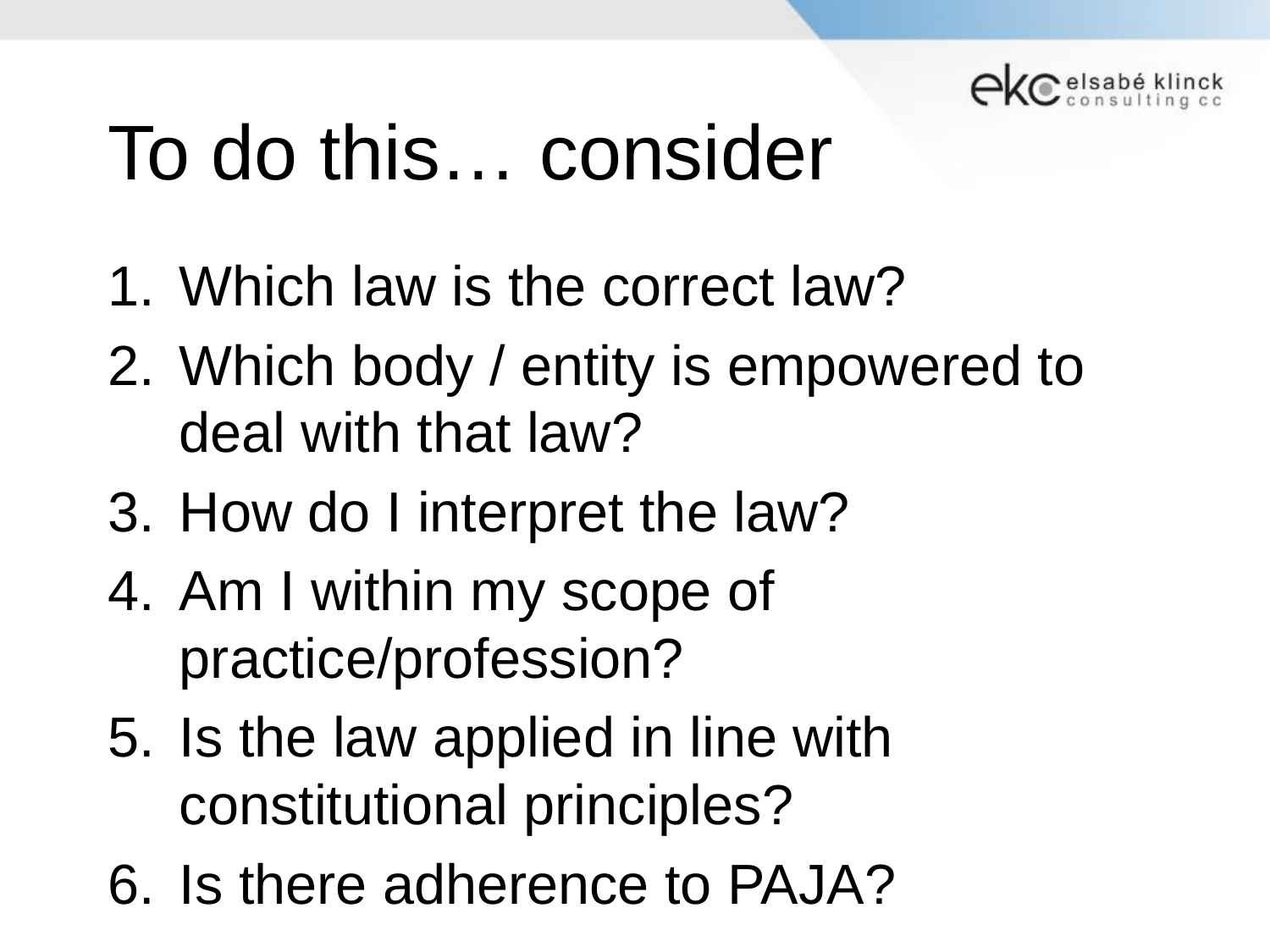

# To do this… consider
Which law is the correct law?
Which body / entity is empowered to deal with that law?
How do I interpret the law?
Am I within my scope of practice/profession?
Is the law applied in line with constitutional principles?
Is there adherence to PAJA?